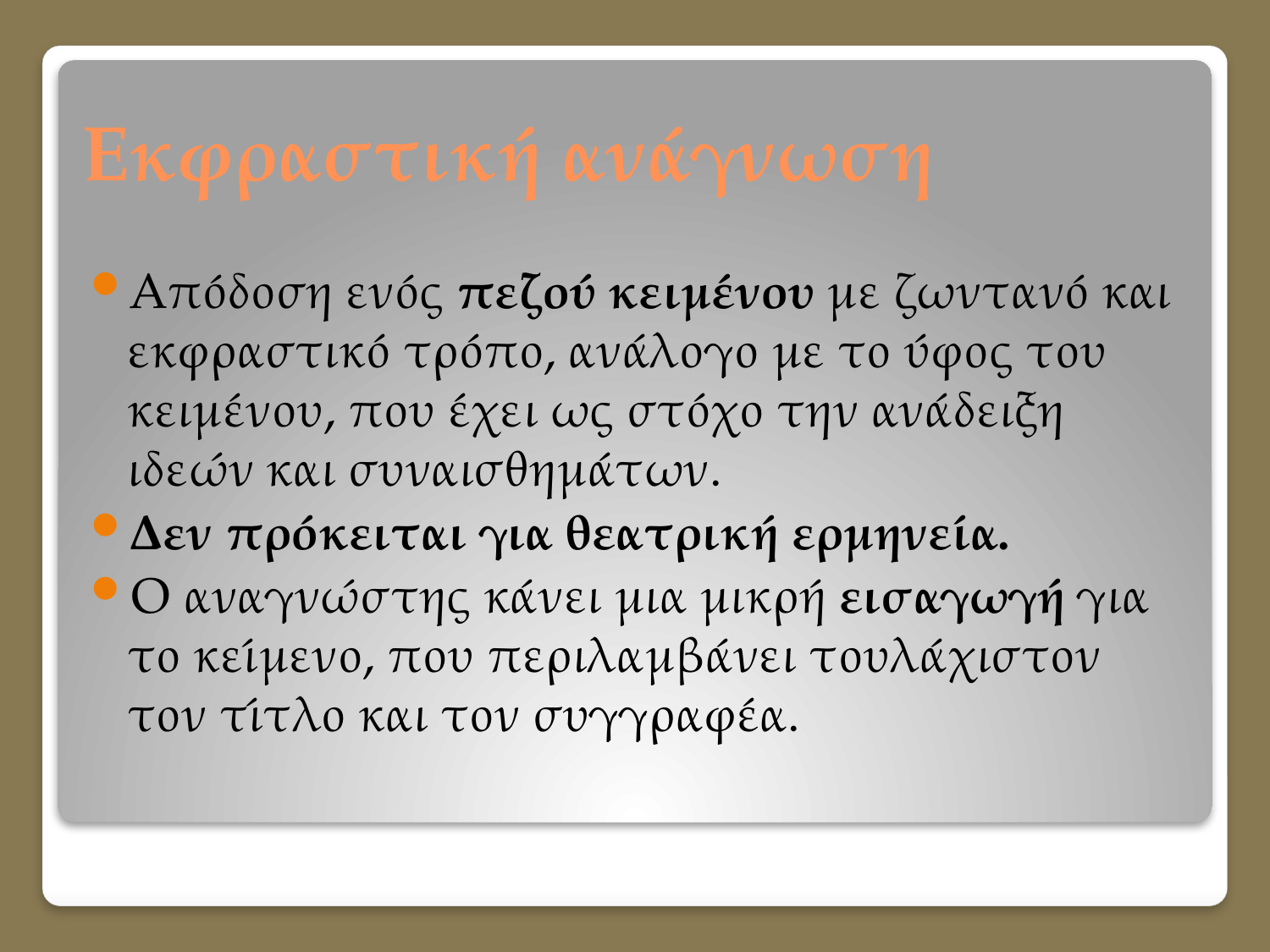

# Εκφραστική ανάγνωση
Απόδοση ενός πεζού κειμένου με ζωντανό και εκφραστικό τρόπο, ανάλογο με το ύφος του κειμένου, που έχει ως στόχο την ανάδειξη ιδεών και συναισθημάτων.
Δεν πρόκειται για θεατρική ερμηνεία.
Ο αναγνώστης κάνει μια μικρή εισαγωγή για το κείμενο, που περιλαμβάνει τουλάχιστον τον τίτλο και τον συγγραφέα.